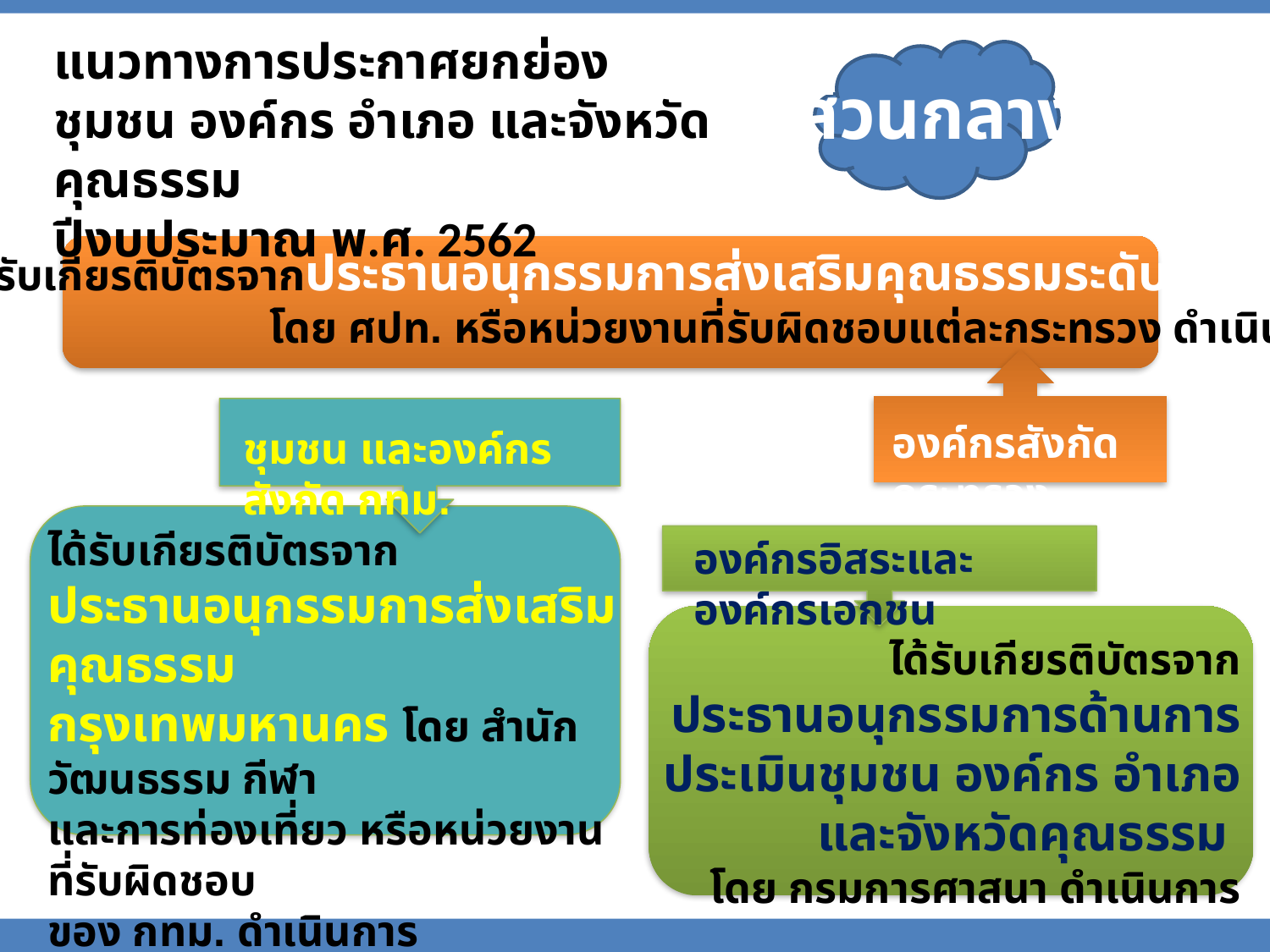

แนวทางการประกาศยกย่อง
ชุมชน องค์กร อำเภอ และจังหวัดคุณธรรม
ปีงบประมาณ พ.ศ. 2562

ส่วนกลาง
ได้รับเกียรติบัตรจากประธานอนุกรรมการส่งเสริมคุณธรรมระดับกระทรวง
โดย ศปท. หรือหน่วยงานที่รับผิดชอบแต่ละกระทรวง ดำเนินการ

องค์กรสังกัดกระทรวง
ชุมชน และองค์กรสังกัด กทม.

ได้รับเกียรติบัตรจาก
ประธานอนุกรรมการส่งเสริมคุณธรรม
กรุงเทพมหานคร โดย สำนักวัฒนธรรม กีฬา
และการท่องเที่ยว หรือหน่วยงานที่รับผิดชอบ
ของ กทม. ดำเนินการ

องค์กรอิสระและองค์กรเอกชน

ได้รับเกียรติบัตรจาก
ประธานอนุกรรมการด้านการประเมินชุมชน องค์กร อำเภอ และจังหวัดคุณธรรม
โดย กรมการศาสนา ดำเนินการ